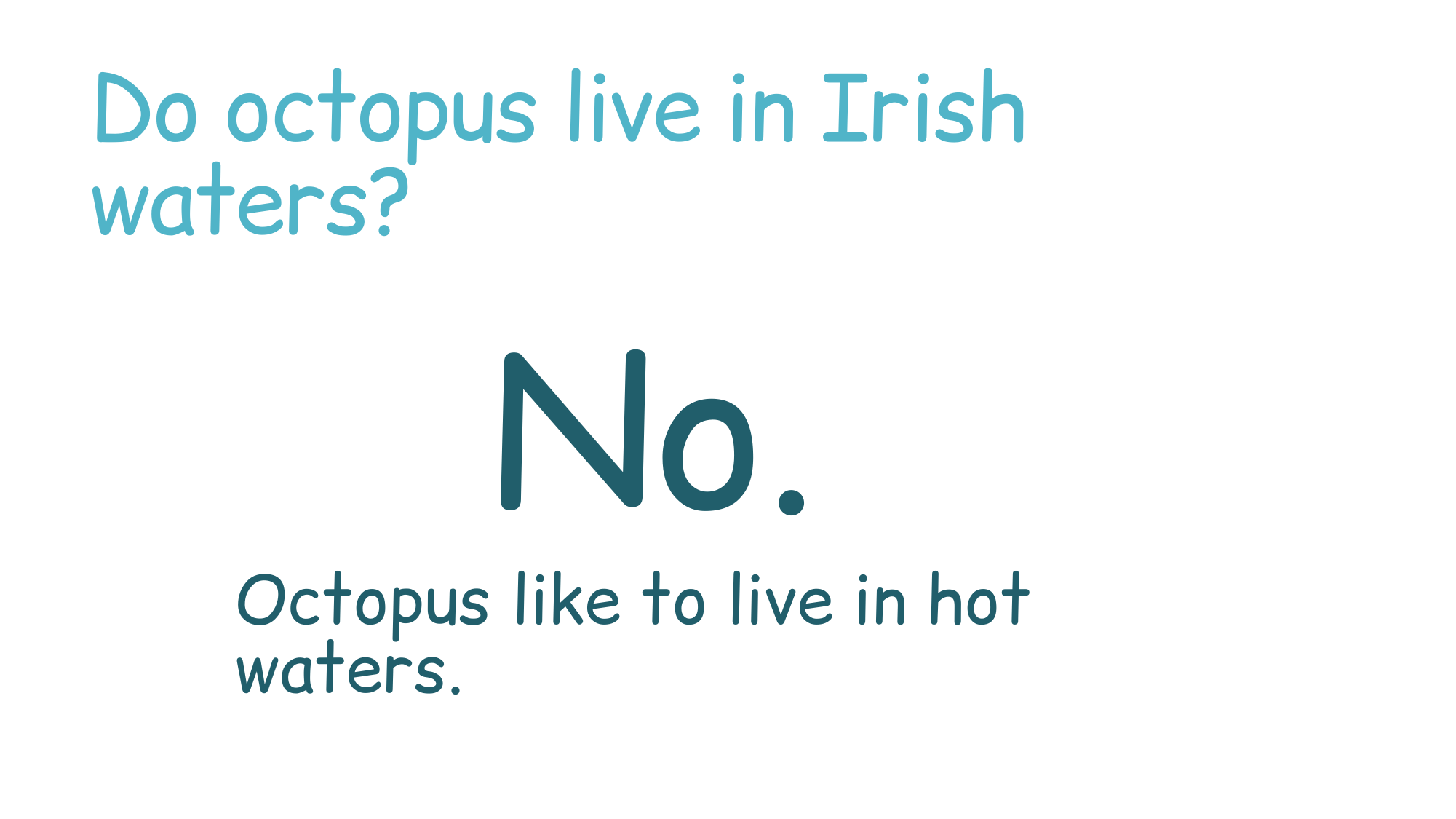

# Do octopus live in Irish waters?
No.
Octopus like to live in hot waters.